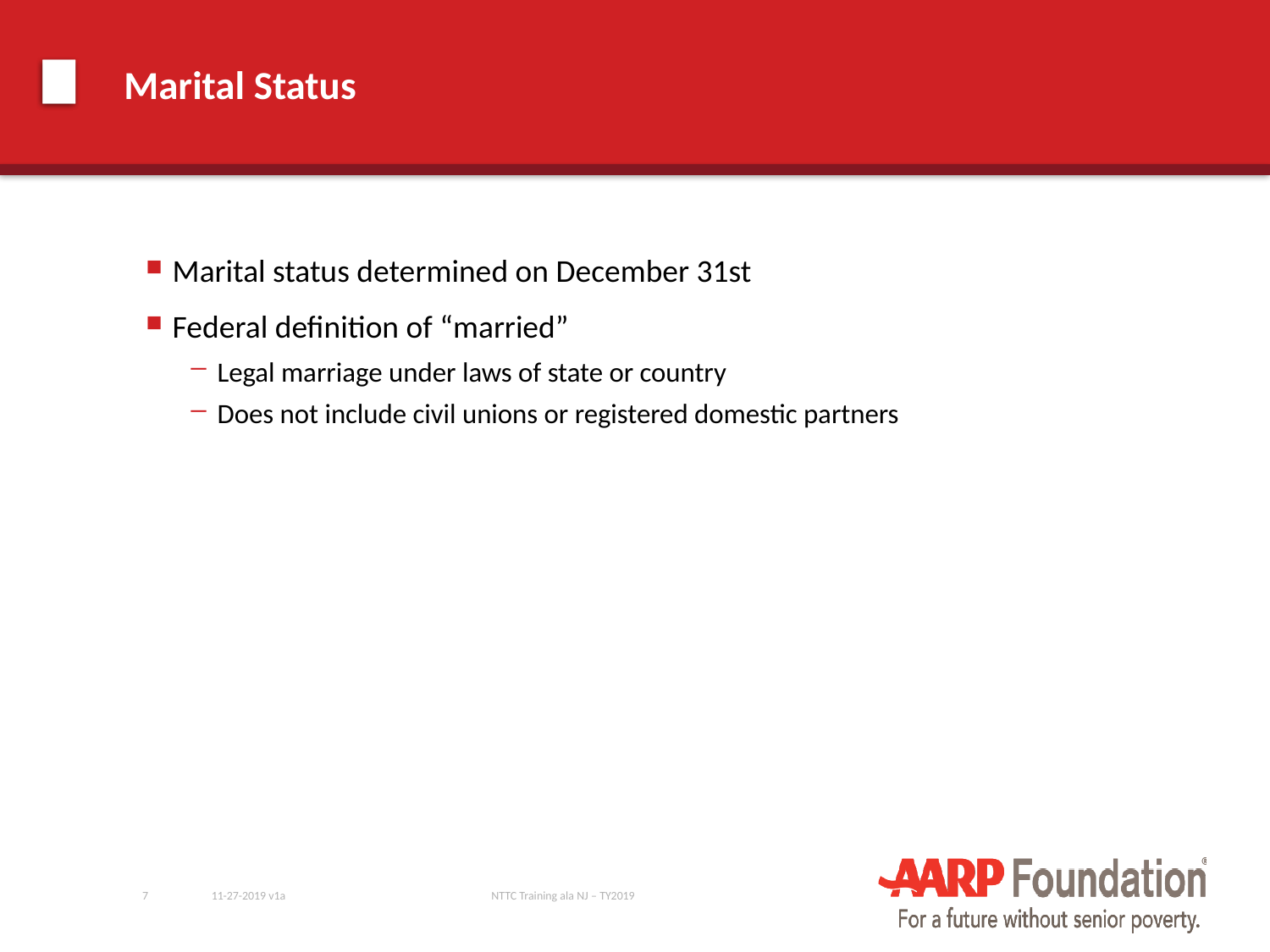

# Marital Status
Marital status determined on December 31st
Federal definition of “married”
Legal marriage under laws of state or country
Does not include civil unions or registered domestic partners
7
11-27-2019 v1a
NTTC Training ala NJ – TY2019